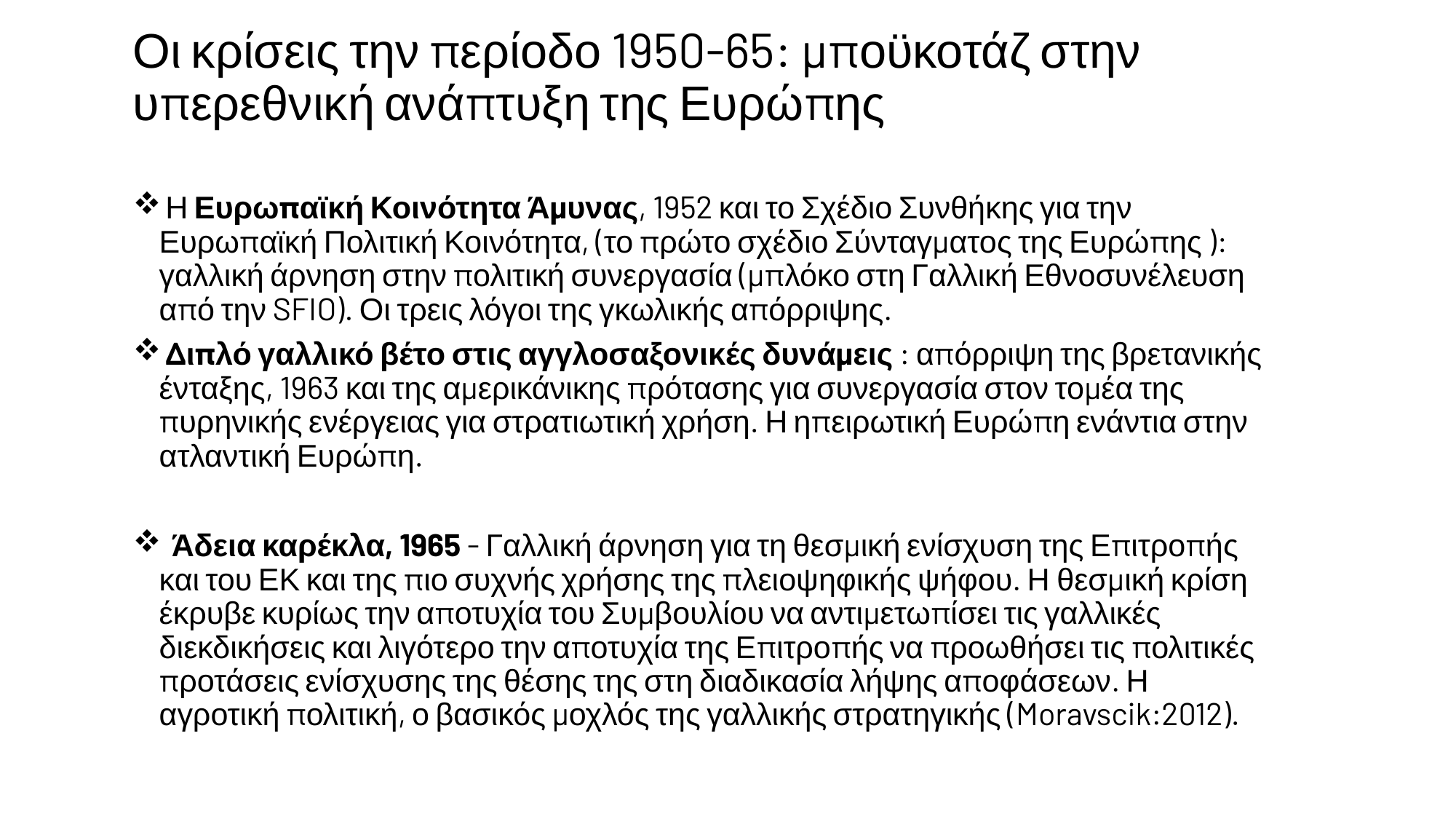

# Οι κρίσεις την περίοδο 1950-65: μποϋκοτάζ στην υπερεθνική ανάπτυξη της Ευρώπης
 Η Ευρωπαϊκή Κοινότητα Άμυνας, 1952 και το Σχέδιο Συνθήκης για την Ευρωπαϊκή Πολιτική Κοινότητα, (το πρώτο σχέδιο Σύνταγµατος της Ευρώπης ): γαλλική άρνηση στην πολιτική συνεργασία (μπλόκο στη Γαλλική Εθνοσυνέλευση από την SFIO). Οι τρεις λόγοι της γκωλικής απόρριψης.
 Διπλό γαλλικό βέτο στις αγγλοσαξονικές δυνάμεις : απόρριψη της βρετανικής ένταξης, 1963 και της αμερικάνικης πρότασης για συνεργασία στον τομέα της πυρηνικής ενέργειας για στρατιωτική χρήση. Η ηπειρωτική Ευρώπη ενάντια στην ατλαντική Ευρώπη.

  Άδεια καρέκλα, 1965 - Γαλλική άρνηση για τη θεσμική ενίσχυση της Επιτροπής και του ΕΚ και της πιο συχνής χρήσης της πλειοψηφικής ψήφου. Η θεσμική κρίση έκρυβε κυρίως την αποτυχία του Συμβουλίου να αντιμετωπίσει τις γαλλικές διεκδικήσεις και λιγότερο την αποτυχία της Επιτροπής να προωθήσει τις πολιτικές προτάσεις ενίσχυσης της θέσης της στη διαδικασία λήψης αποφάσεων. Η αγροτική πολιτική, ο βασικός μοχλός της γαλλικής στρατηγικής (Moravscik:2012).